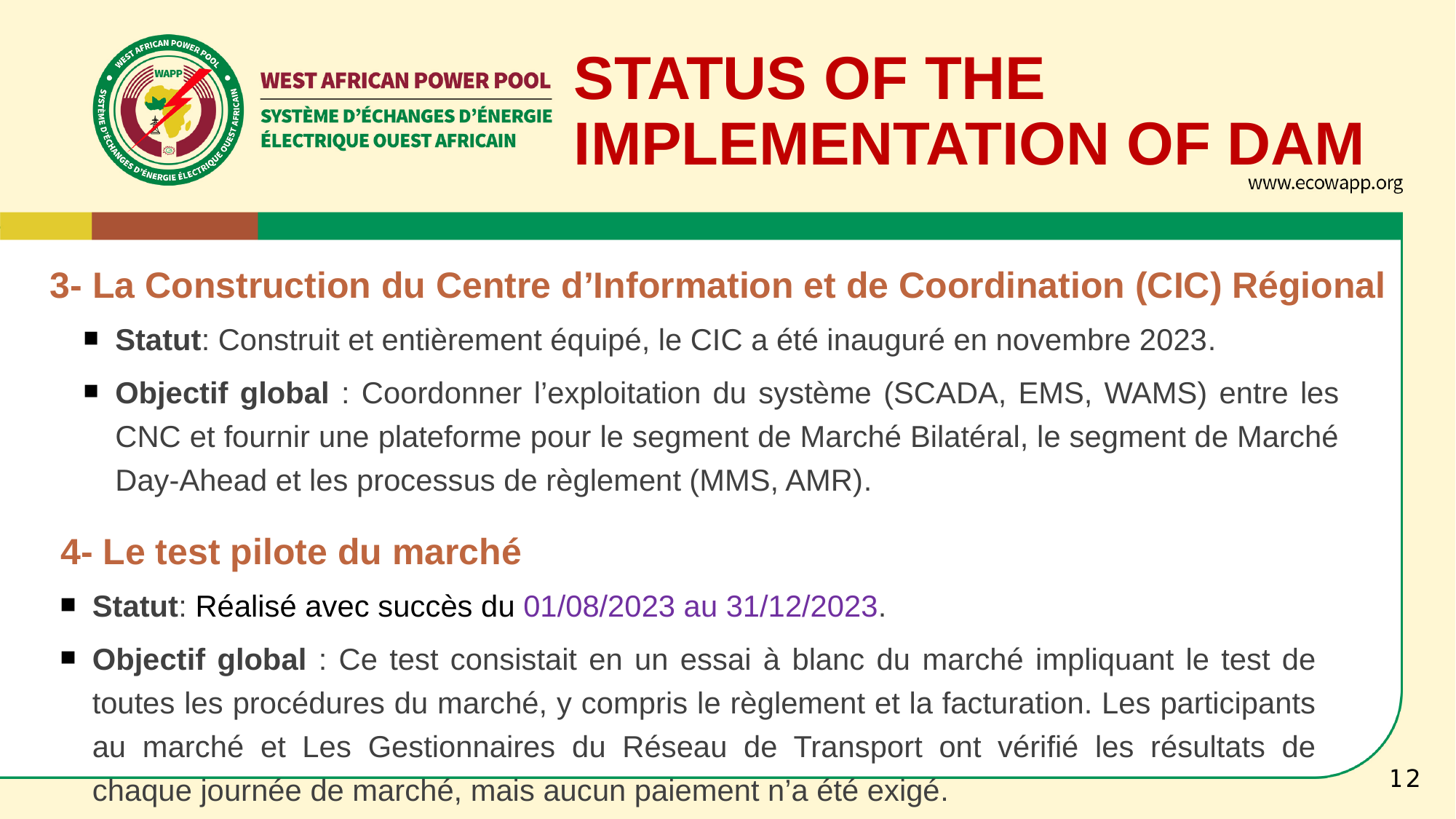

STATUS OF THE IMPLEMENTATION OF DAM
3- La Construction du Centre d’Information et de Coordination (CIC) Régional
Statut: Construit et entièrement équipé, le CIC a été inauguré en novembre 2023.
Objectif global : Coordonner l’exploitation du système (SCADA, EMS, WAMS) entre les CNC et fournir une plateforme pour le segment de Marché Bilatéral, le segment de Marché Day-Ahead et les processus de règlement (MMS, AMR).

4- Le test pilote du marché
Statut: Réalisé avec succès du 01/08/2023 au 31/12/2023.
Objectif global : Ce test consistait en un essai à blanc du marché impliquant le test de toutes les procédures du marché, y compris le règlement et la facturation. Les participants au marché et Les Gestionnaires du Réseau de Transport ont vérifié les résultats de chaque journée de marché, mais aucun paiement n’a été exigé.

12